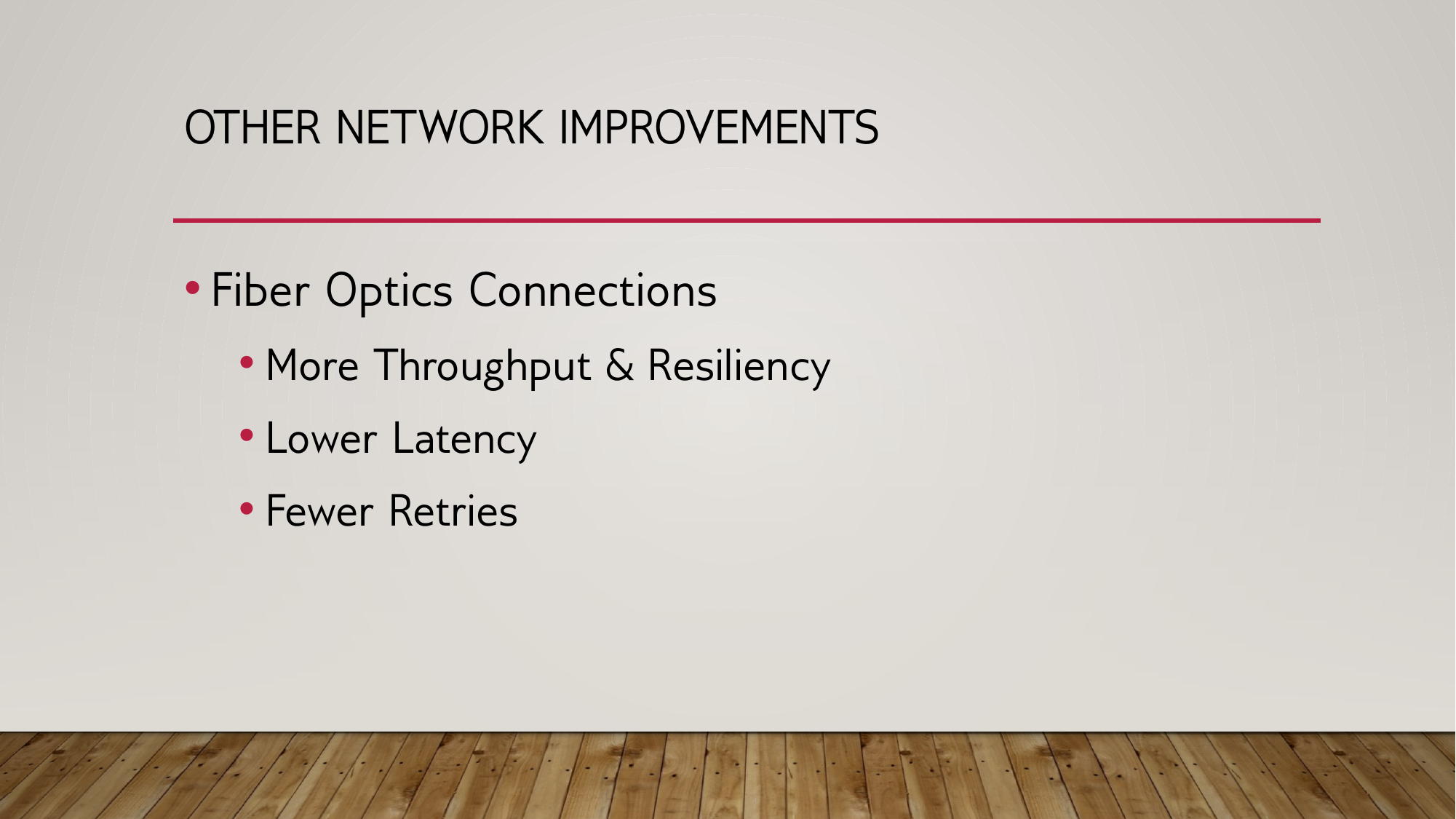

# Other network improvements
Fiber Optics Connections
More Throughput & Resiliency
Lower Latency
Fewer Retries